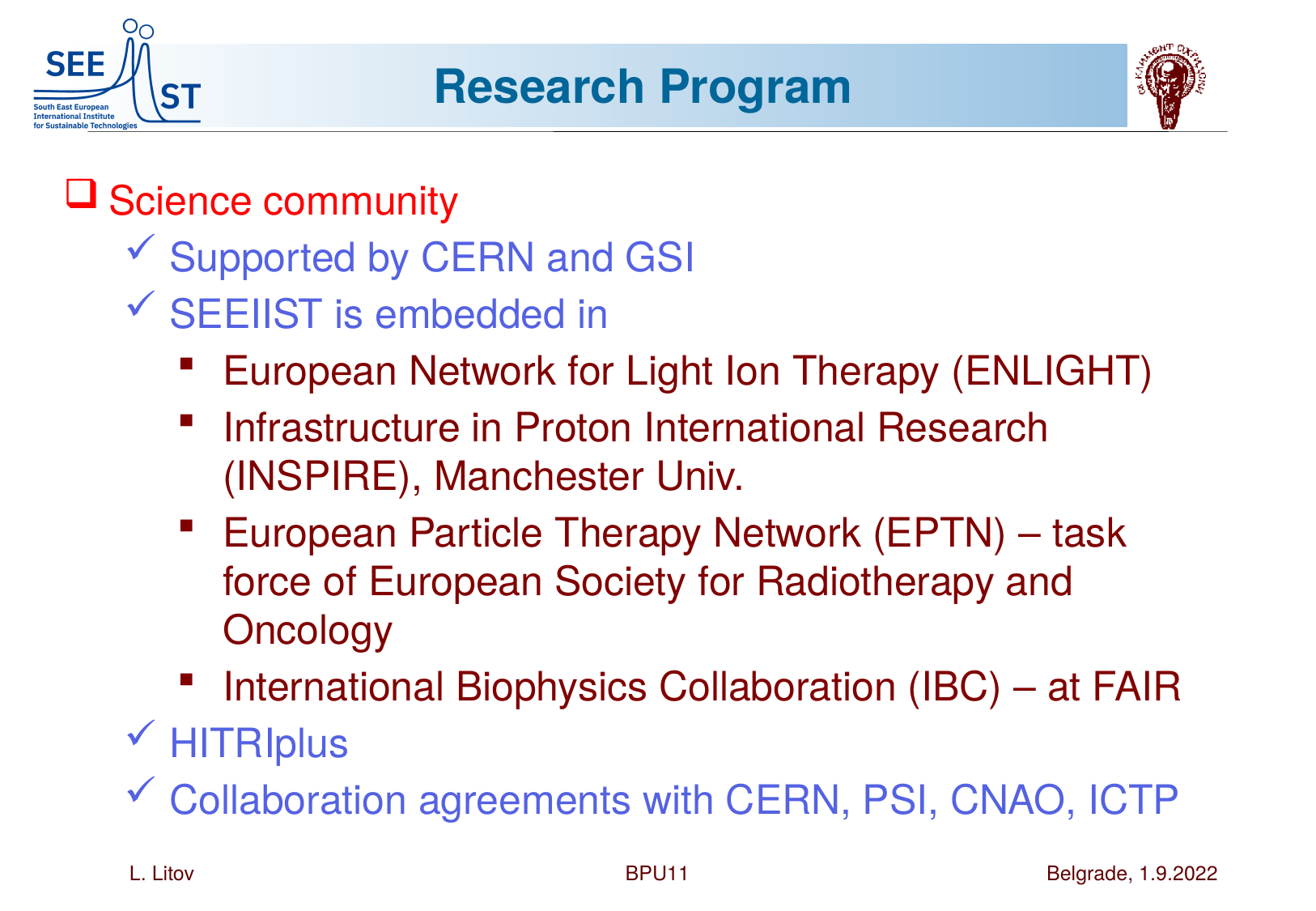

# Research Program
Science community
Supported by CERN and GSI
SEEIIST is embedded in
European Network for Light Ion Therapy (ENLIGHT)
Infrastructure in Proton International Research (INSPIRE), Manchester Univ.
European Particle Therapy Network (EPTN) – task force of European Society for Radiotherapy and Oncology
International Biophysics Collaboration (IBC) – at FAIR
HITRIplus
Collaboration agreements with CERN, PSI, CNAO, ICTP